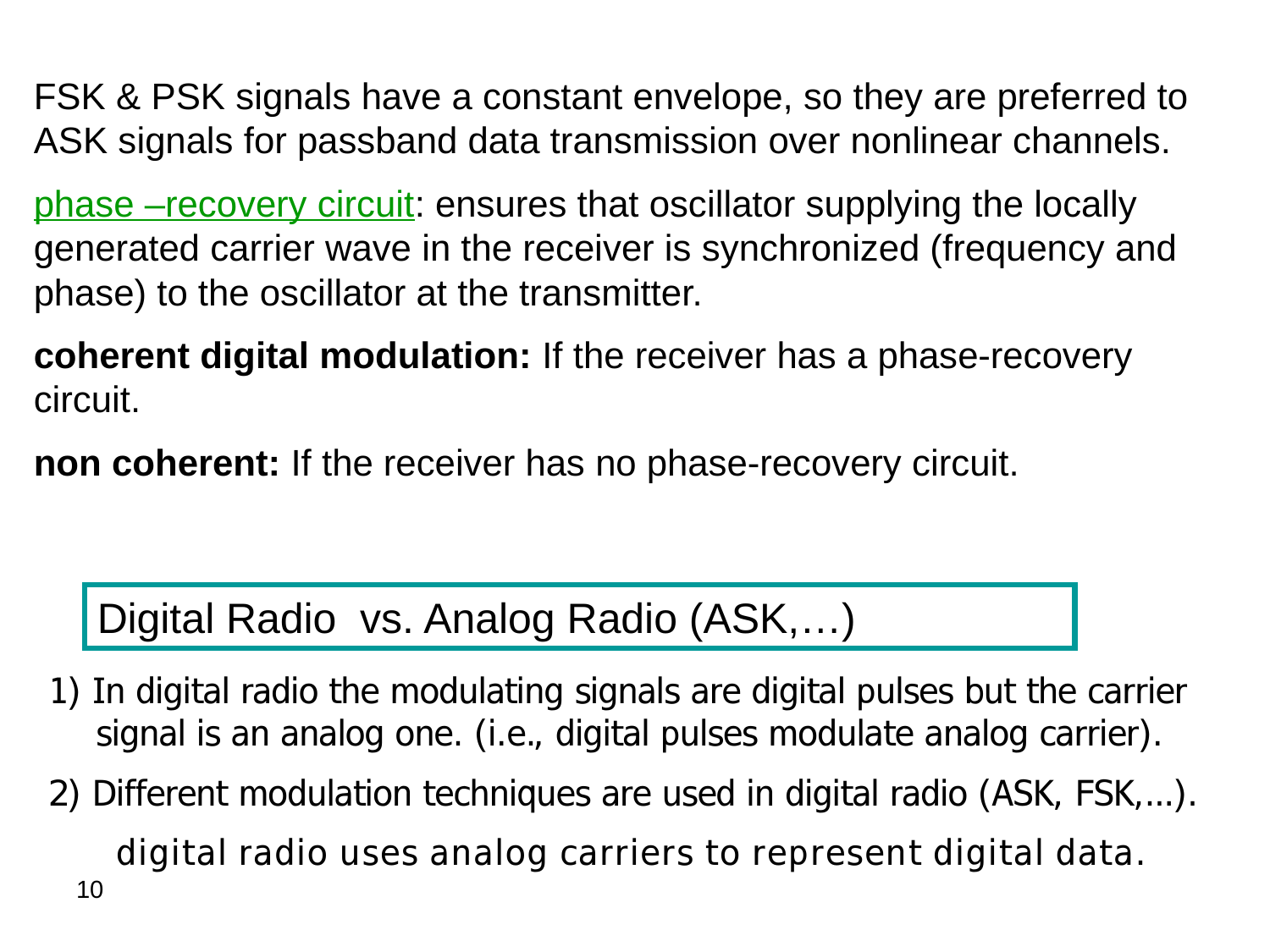

FSK & PSK signals have a constant envelope, so they are preferred to ASK signals for passband data transmission over nonlinear channels.
phase –recovery circuit: ensures that oscillator supplying the locally generated carrier wave in the receiver is synchronized (frequency and phase) to the oscillator at the transmitter.
coherent digital modulation: If the receiver has a phase-recovery circuit.
non coherent: If the receiver has no phase-recovery circuit.

Digital Radio  vs. Analog Radio (ASK,…)
1) In digital radio the modulating signals are digital pulses but the carrier signal is an analog one. (i.e., digital pulses modulate analog carrier).
2) Different modulation techniques are used in digital radio (ASK, FSK,…).
digital radio uses analog carriers to represent digital data.
10